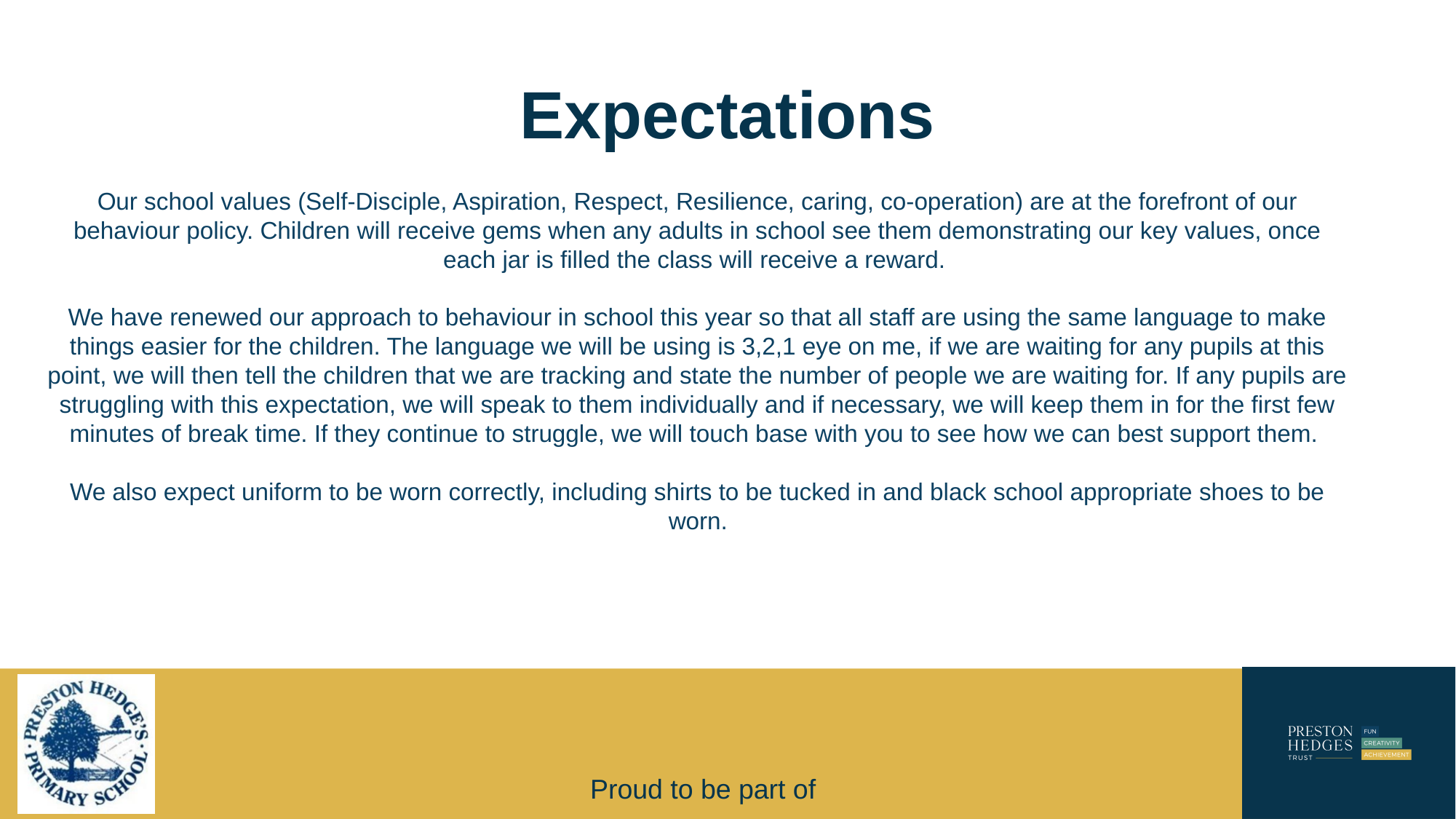

# Expectations

Our school values (Self-Disciple, Aspiration, Respect, Resilience, caring, co-operation) are at the forefront of our behaviour policy. Children will receive gems when any adults in school see them demonstrating our key values, once each jar is filled the class will receive a reward.

We have renewed our approach to behaviour in school this year so that all staff are using the same language to make things easier for the children. The language we will be using is 3,2,1 eye on me, if we are waiting for any pupils at this point, we will then tell the children that we are tracking and state the number of people we are waiting for. If any pupils are struggling with this expectation, we will speak to them individually and if necessary, we will keep them in for the first few minutes of break time. If they continue to struggle, we will touch base with you to see how we can best support them.

We also expect uniform to be worn correctly, including shirts to be tucked in and black school appropriate shoes to be worn.